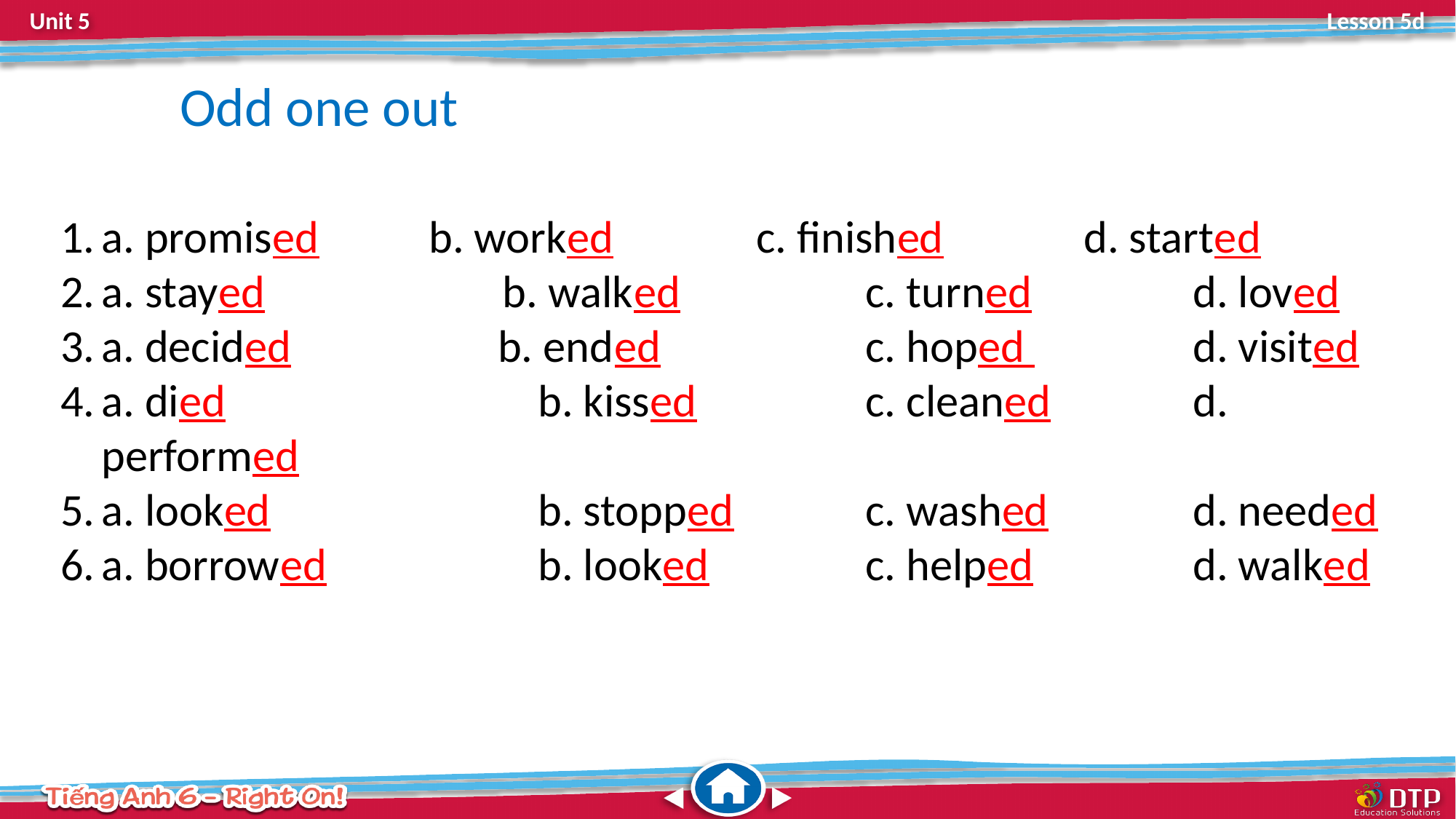

Odd one out
a. promised		b. worked		c. finished         	d. started
a. stayed                       b. walked          	c. turned            	d. loved
a. decided                    b. ended            	c. hoped             	d. visited
a. died			b. kissed            	c. cleaned           	d. performed
a. looked			b. stopped         	c. washed          	d. needed
a. borrowed		b. looked            	c. helped            	d. walked